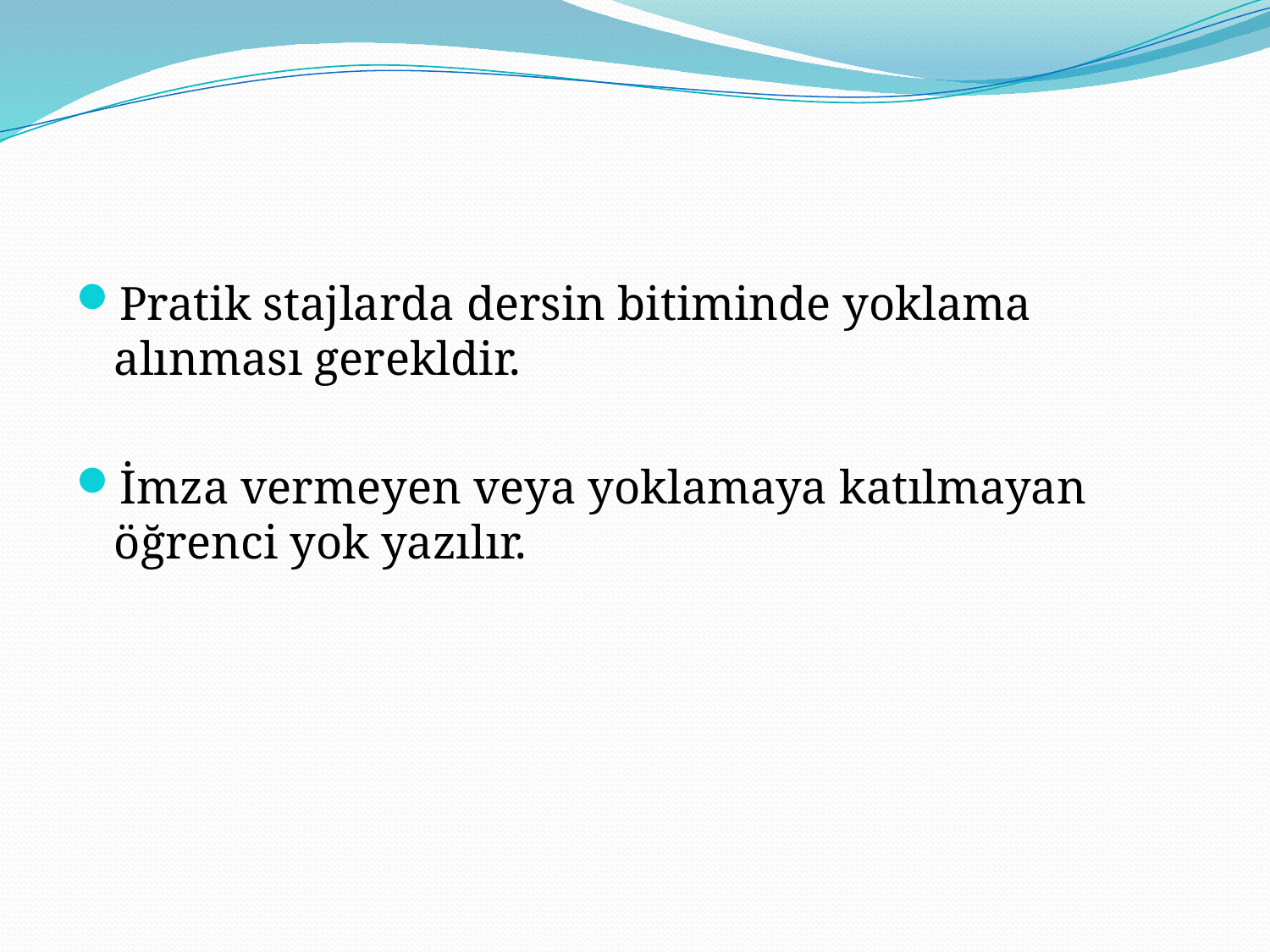

#
Pratik stajlarda dersin bitiminde yoklama alınması gerekldir.

İmza vermeyen veya yoklamaya katılmayan öğrenci yok yazılır.